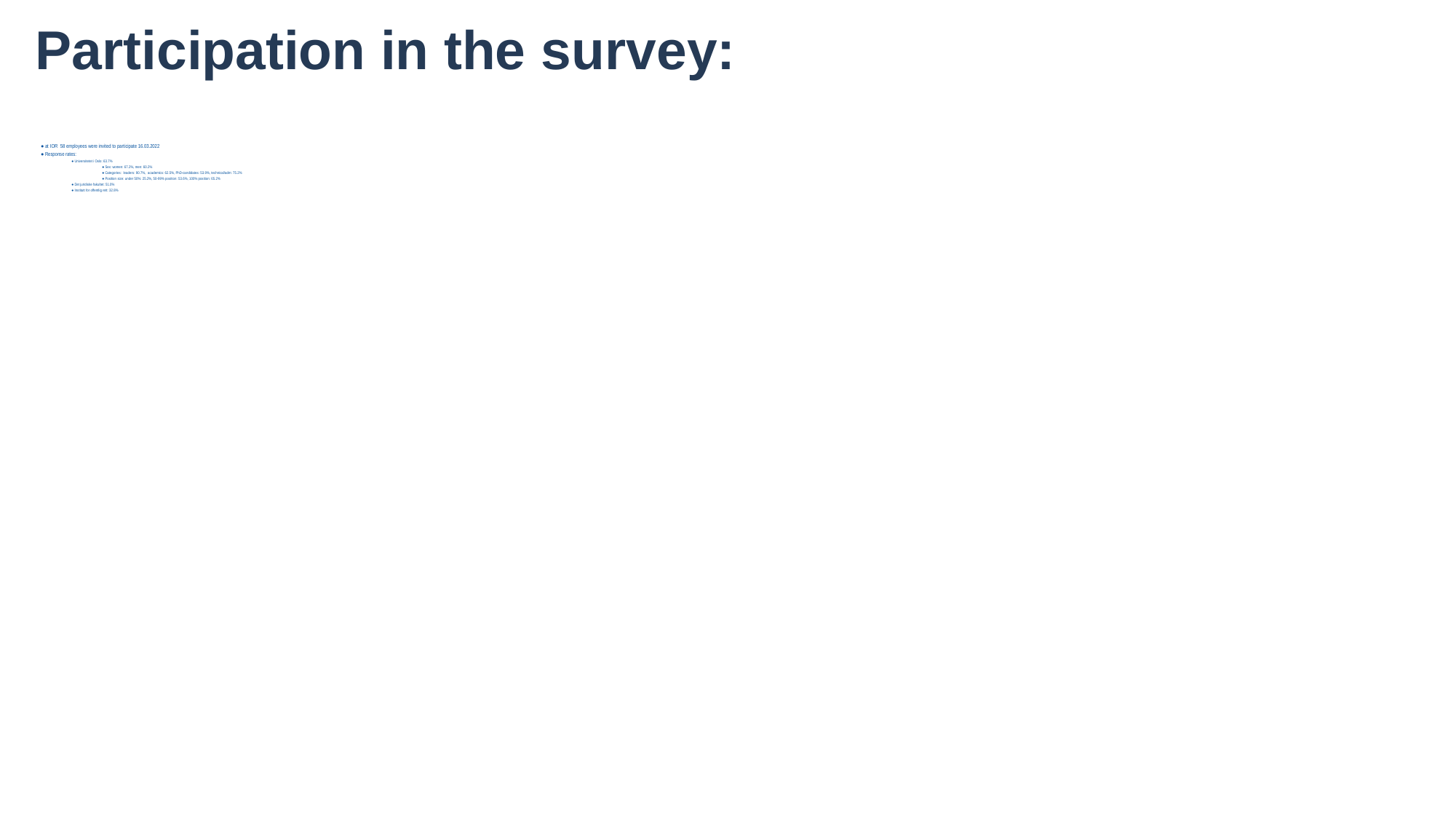

# Participation in the survey:

⦁ at IOR  58 employees were invited to participate 16.03.2022
⦁ Response rates:
⦁ Universitetet i Oslo: 63.7%
⦁ Sex: women: 67.2%, men: 60.2%
⦁ Categories:  leaders: 90.7%,  academics: 62.5%, PhD-candidates: 53.9%, technical/adm: 75.2%
⦁ Position size: under 50%: 25.2%, 50-99% position: 53.6%, 100% position: 65.2%
⦁ Det juridiske fakultet: 51.0%
⦁ Institutt for offentlig rett: 32.8%